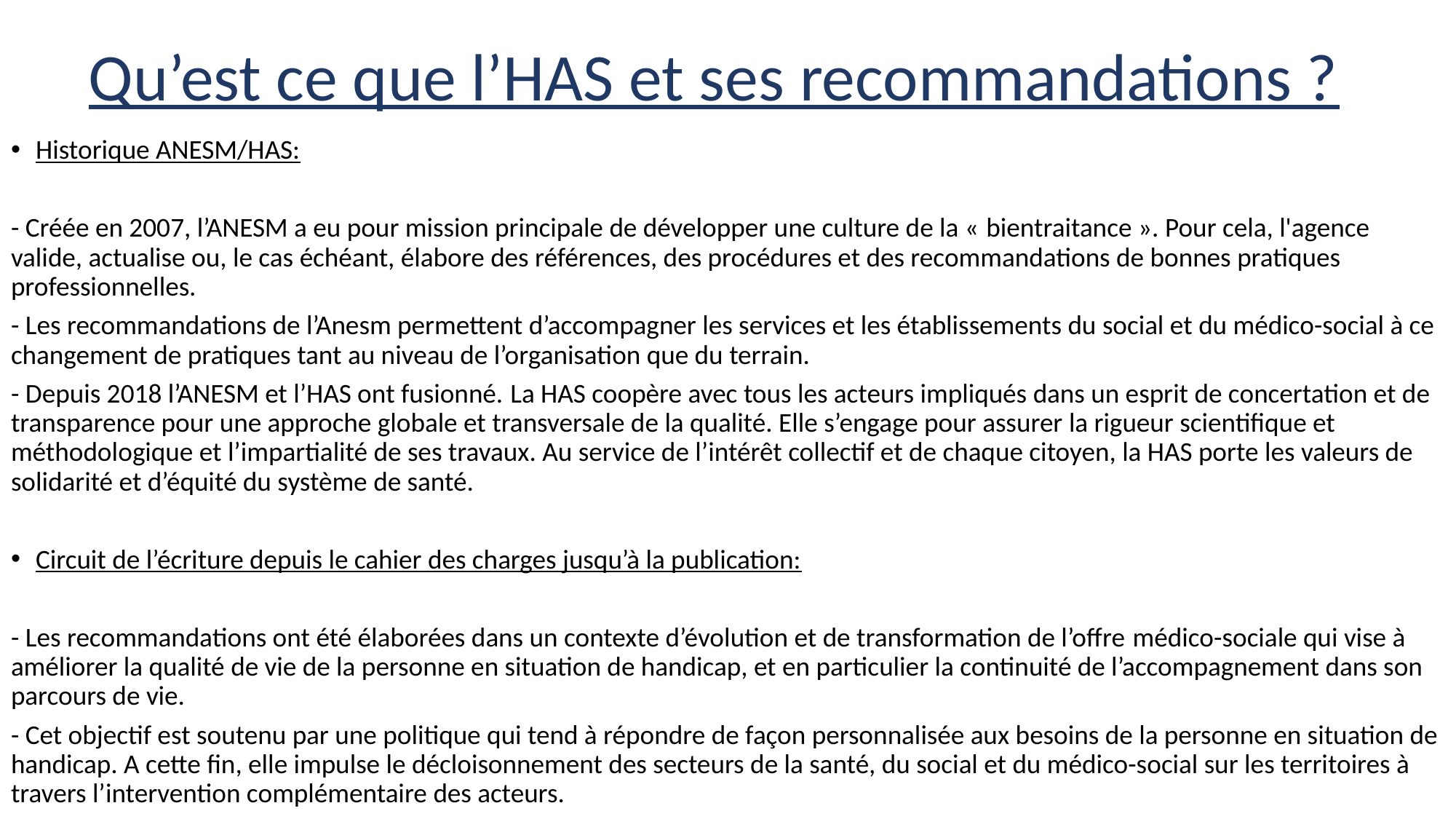

# Qu’est ce que l’HAS et ses recommandations ?
Historique ANESM/HAS:

- Créée en 2007, l’ANESM a eu pour mission principale de développer une culture de la « bientraitance ». Pour cela, l'agence valide, actualise ou, le cas échéant, élabore des références, des procédures et des recommandations de bonnes pratiques professionnelles.
- Les recommandations de l’Anesm permettent d’accompagner les services et les établissements du social et du médico-social à ce changement de pratiques tant au niveau de l’organisation que du terrain.
- Depuis 2018 l’ANESM et l’HAS ont fusionné. La HAS coopère avec tous les acteurs impliqués dans un esprit de concertation et de transparence pour une approche globale et transversale de la qualité. Elle s’engage pour assurer la rigueur scientifique et méthodologique et l’impartialité de ses travaux. Au service de l’intérêt collectif et de chaque citoyen, la HAS porte les valeurs de solidarité et d’équité du système de santé.

Circuit de l’écriture depuis le cahier des charges jusqu’à la publication:

- Les recommandations ont été élaborées dans un contexte d’évolution et de transformation de l’offre médico-sociale qui vise à améliorer la qualité de vie de la personne en situation de handicap, et en particulier la continuité de l’accompagnement dans son parcours de vie.
- Cet objectif est soutenu par une politique qui tend à répondre de façon personnalisée aux besoins de la personne en situation de handicap. A cette fin, elle impulse le décloisonnement des secteurs de la santé, du social et du médico-social sur les territoires à travers l’intervention complémentaire des acteurs.